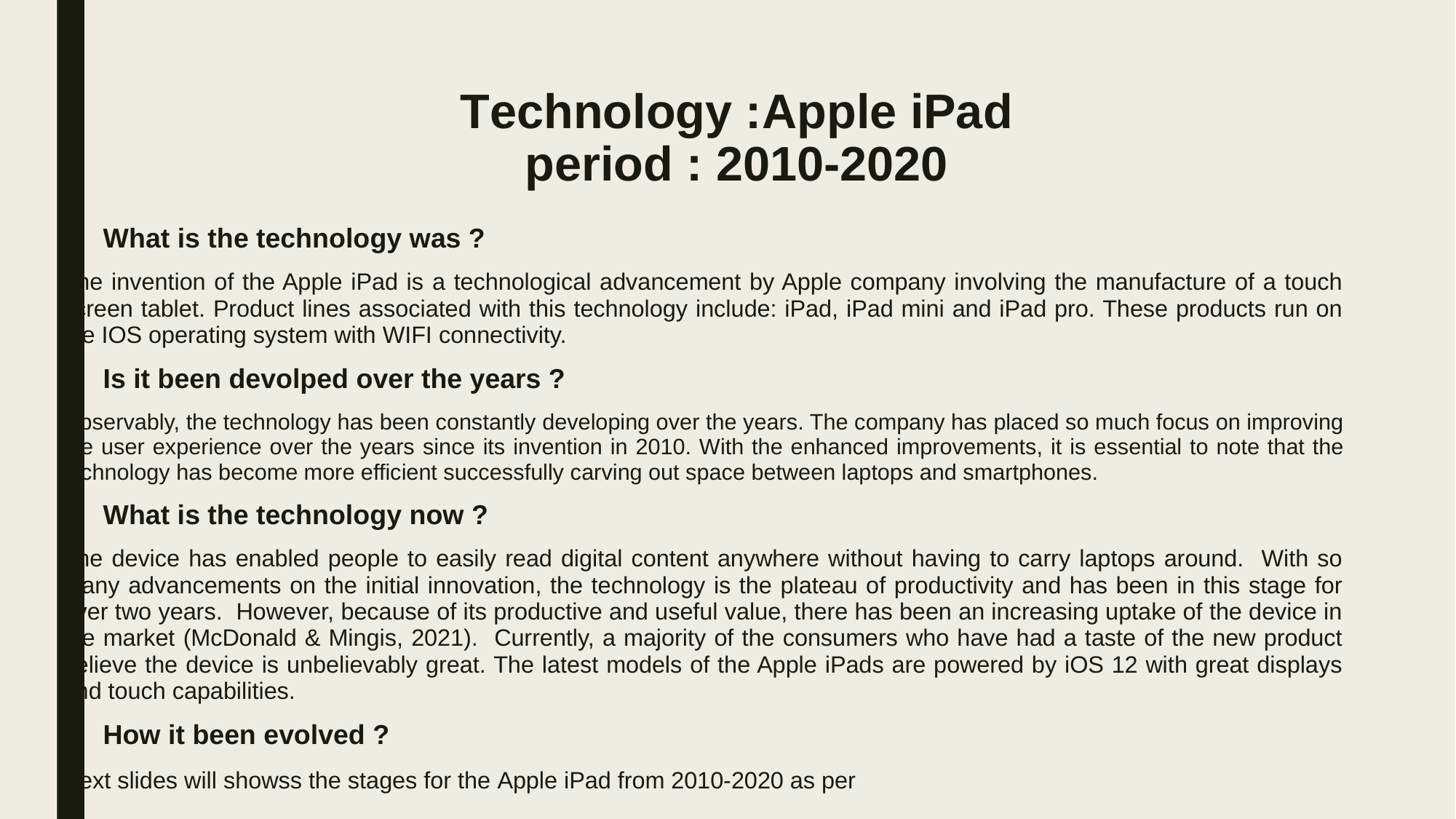

# Technology :Apple iPad period : 2010-2020
What is the technology was ?
The invention of the Apple iPad is a technological advancement by Apple company involving the manufacture of a touch screen tablet. Product lines associated with this technology include: iPad, iPad mini and iPad pro. These products run on the IOS operating system with WIFI connectivity.
Is it been devolped over the years ?
Observably, the technology has been constantly developing over the years. The company has placed so much focus on improving the user experience over the years since its invention in 2010. With the enhanced improvements, it is essential to note that the technology has become more efficient successfully carving out space between laptops and smartphones.
What is the technology now ?
The device has enabled people to easily read digital content anywhere without having to carry laptops around.  With so many advancements on the initial innovation, the technology is the plateau of productivity and has been in this stage for over two years.  However, because of its productive and useful value, there has been an increasing uptake of the device in the market (McDonald & Mingis, 2021).  Currently, a majority of the consumers who have had a taste of the new product believe the device is unbelievably great. The latest models of the Apple iPads are powered by iOS 12 with great displays and touch capabilities.
How it been evolved ?
Next slides will showss the stages for the Apple iPad from 2010-2020 as per